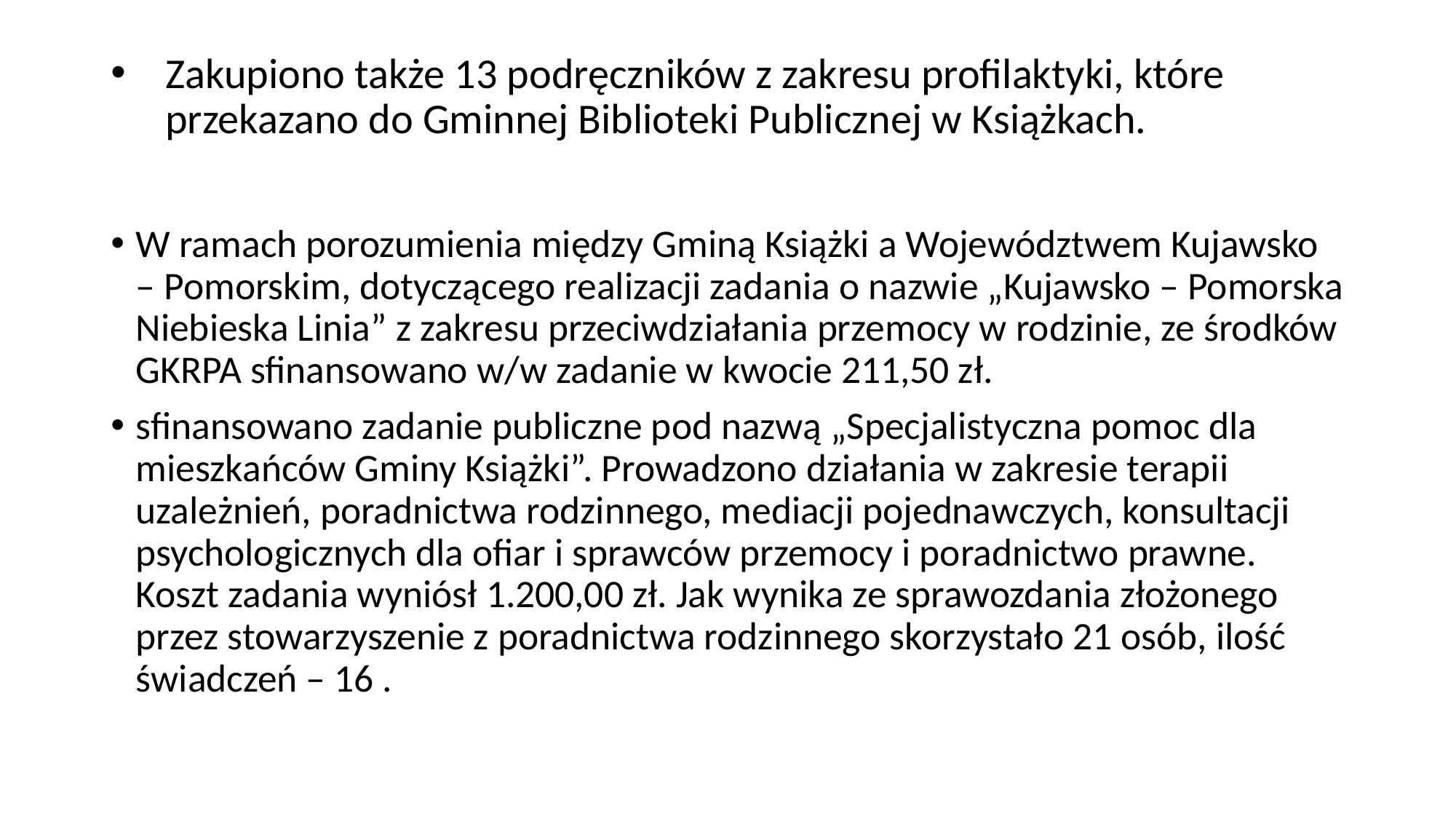

# Zakupiono także 13 podręczników z zakresu profilaktyki, które przekazano do Gminnej Biblioteki Publicznej w Książkach.
W ramach porozumienia między Gminą Książki a Województwem Kujawsko – Pomorskim, dotyczącego realizacji zadania o nazwie „Kujawsko – Pomorska Niebieska Linia” z zakresu przeciwdziałania przemocy w rodzinie, ze środków GKRPA sfinansowano w/w zadanie w kwocie 211,50 zł.
sfinansowano zadanie publiczne pod nazwą „Specjalistyczna pomoc dla mieszkańców Gminy Książki”. Prowadzono działania w zakresie terapii uzależnień, poradnictwa rodzinnego, mediacji pojednawczych, konsultacji psychologicznych dla ofiar i sprawców przemocy i poradnictwo prawne. Koszt zadania wyniósł 1.200,00 zł. Jak wynika ze sprawozdania złożonego przez stowarzyszenie z poradnictwa rodzinnego skorzystało 21 osób, ilość świadczeń – 16 .